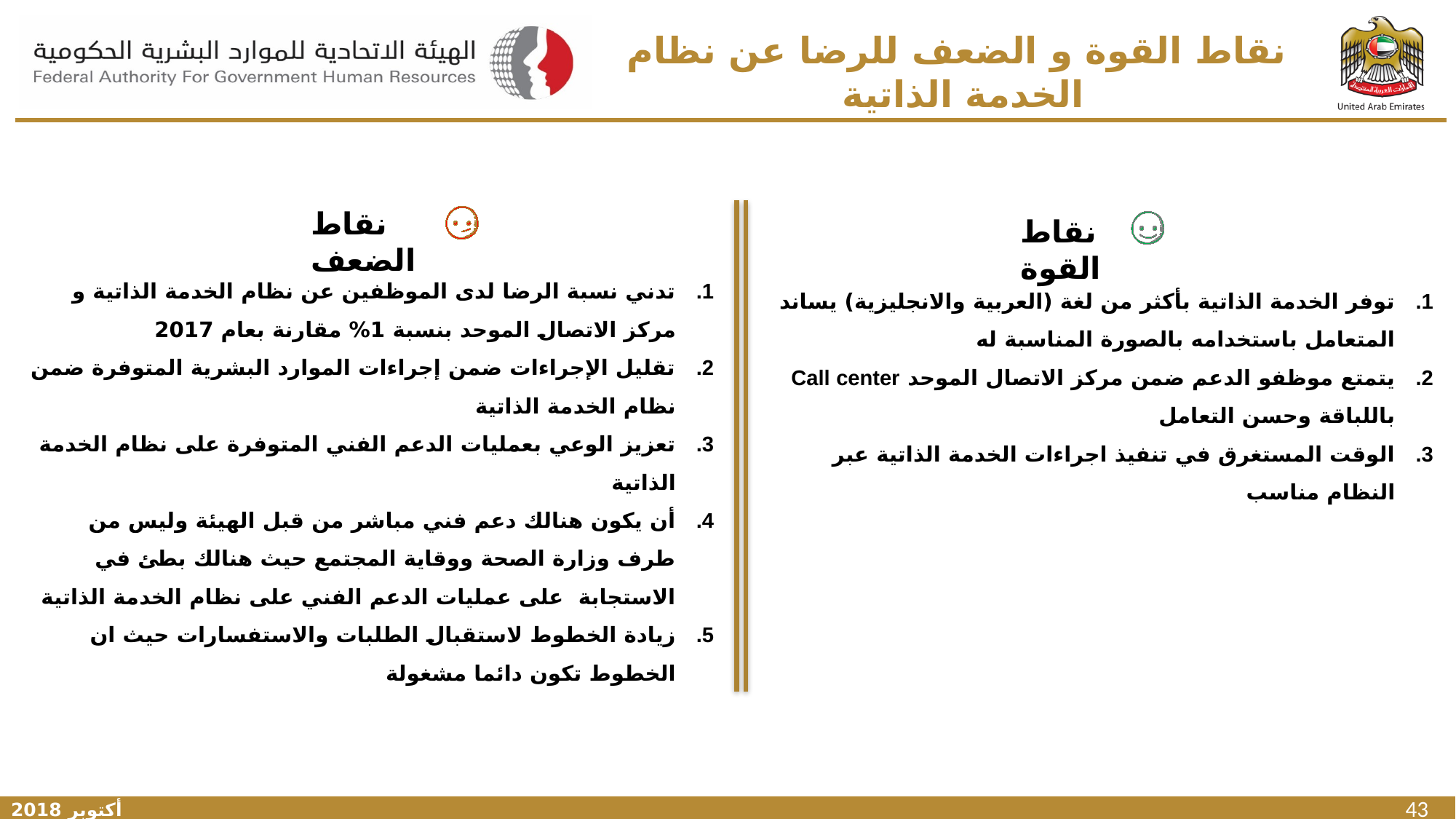

# نقاط القوة و الضعف للرضا عن نظام الخدمة الذاتية
نقاط الضعف

نقاط القوة

تدني نسبة الرضا لدى الموظفين عن نظام الخدمة الذاتية و مركز الاتصال الموحد بنسبة 1% مقارنة بعام 2017
تقليل الإجراءات ضمن إجراءات الموارد البشرية المتوفرة ضمن نظام الخدمة الذاتية
تعزيز الوعي بعمليات الدعم الفني المتوفرة على نظام الخدمة الذاتية
أن يكون هنالك دعم فني مباشر من قبل الهيئة وليس من طرف وزارة الصحة ووقاية المجتمع حيث هنالك بطئ في الاستجابة  على عمليات الدعم الفني على نظام الخدمة الذاتية
زيادة الخطوط لاستقبال الطلبات والاستفسارات حيث ان الخطوط تكون دائما مشغولة

توفر الخدمة الذاتية بأكثر من لغة (العربية والانجليزية) يساند المتعامل باستخدامه بالصورة المناسبة له
يتمتع موظفو الدعم ضمن مركز الاتصال الموحد Call center  باللباقة وحسن التعامل
الوقت المستغرق في تنفيذ اجراءات الخدمة الذاتية عبر النظام مناسب